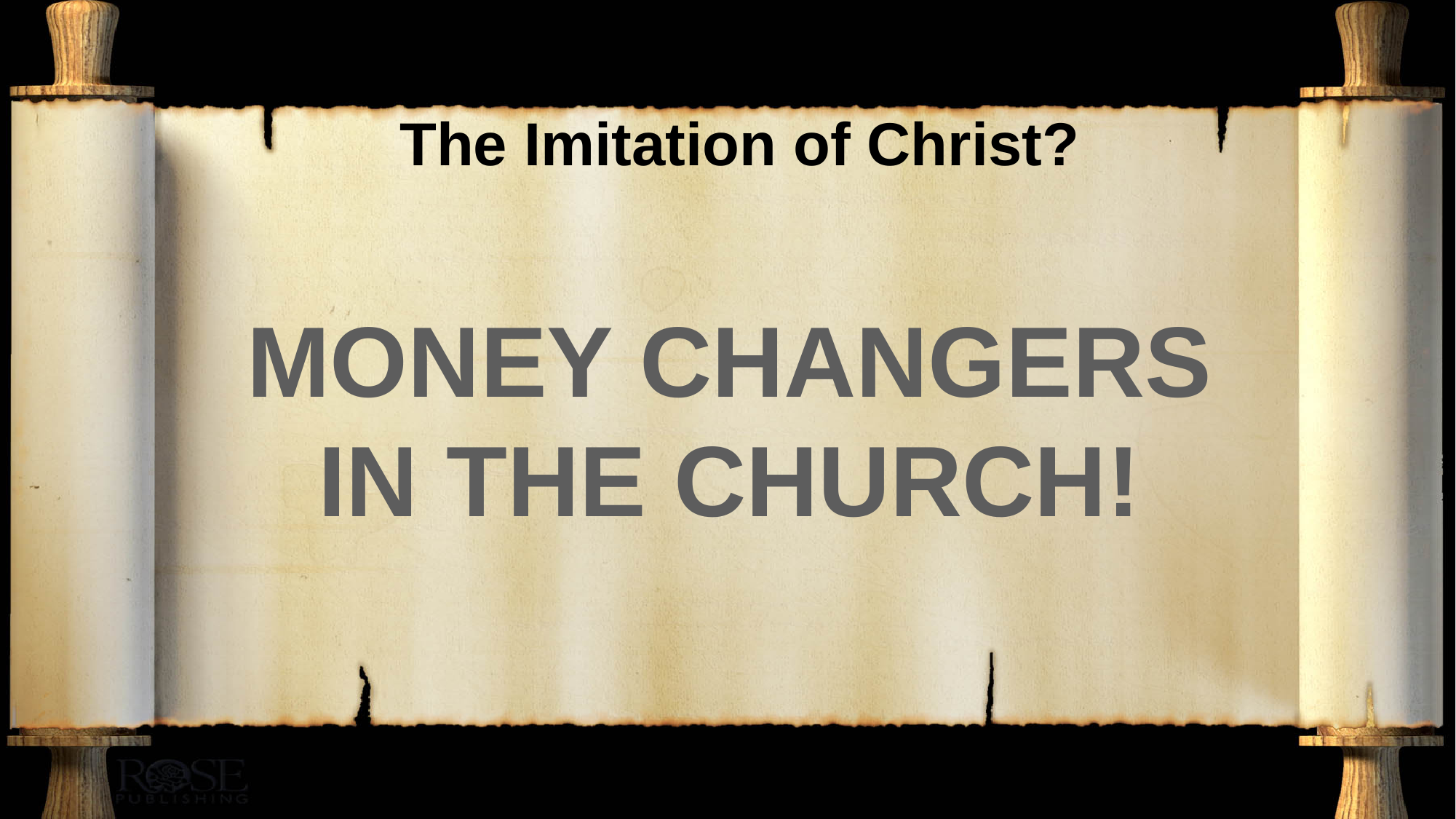

# The Imitation of Christ?
MONEY CHANGERS
IN THE CHURCH!